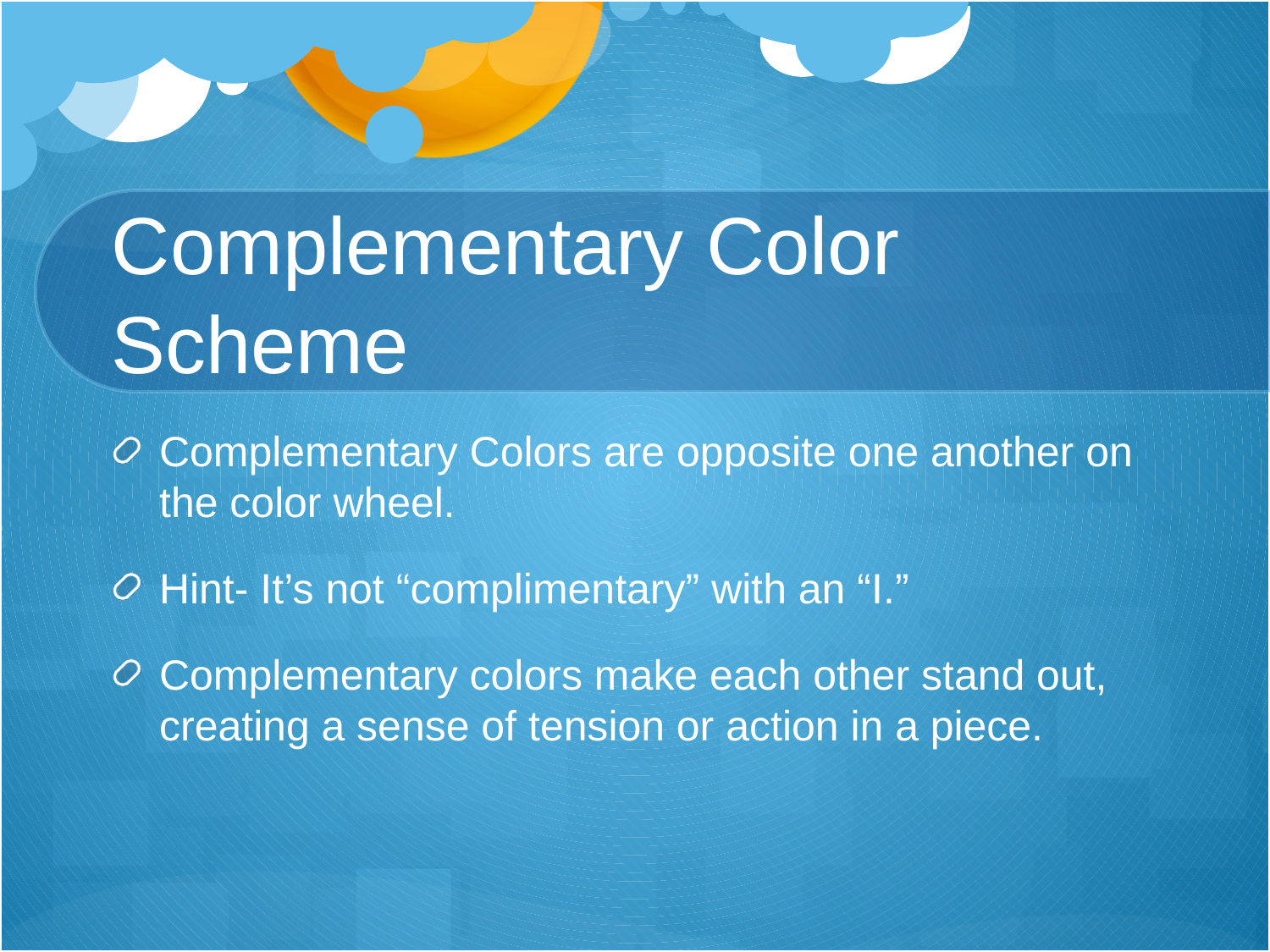

# Complementary Color Scheme
Complementary Colors are opposite one another on the color wheel.
Hint- It’s not “complimentary” with an “I.”
Complementary colors make each other stand out, creating a sense of tension or action in a piece.